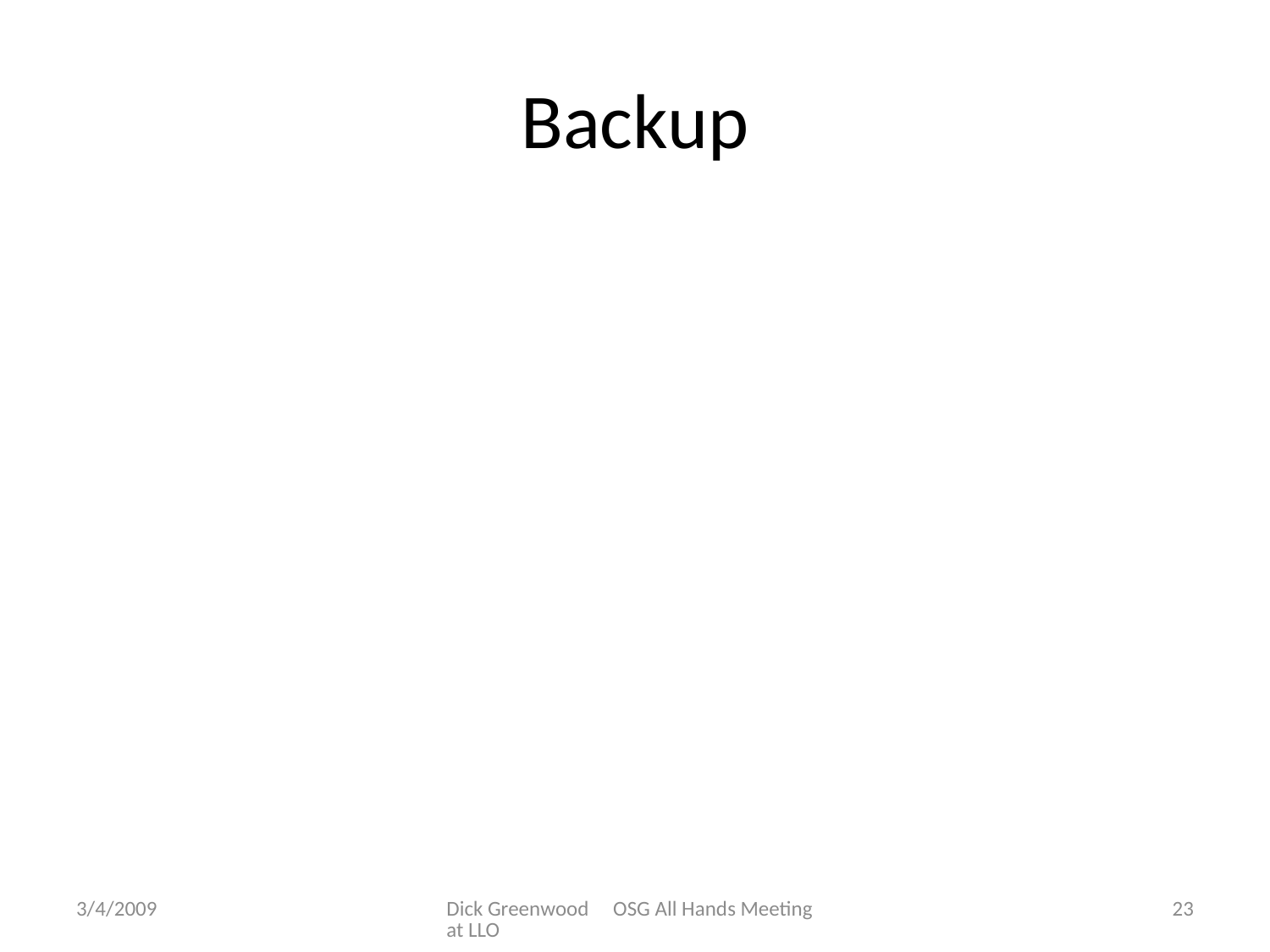

# Backup
3/4/2009
Dick Greenwood     OSG All Hands Meeting at LLO
23